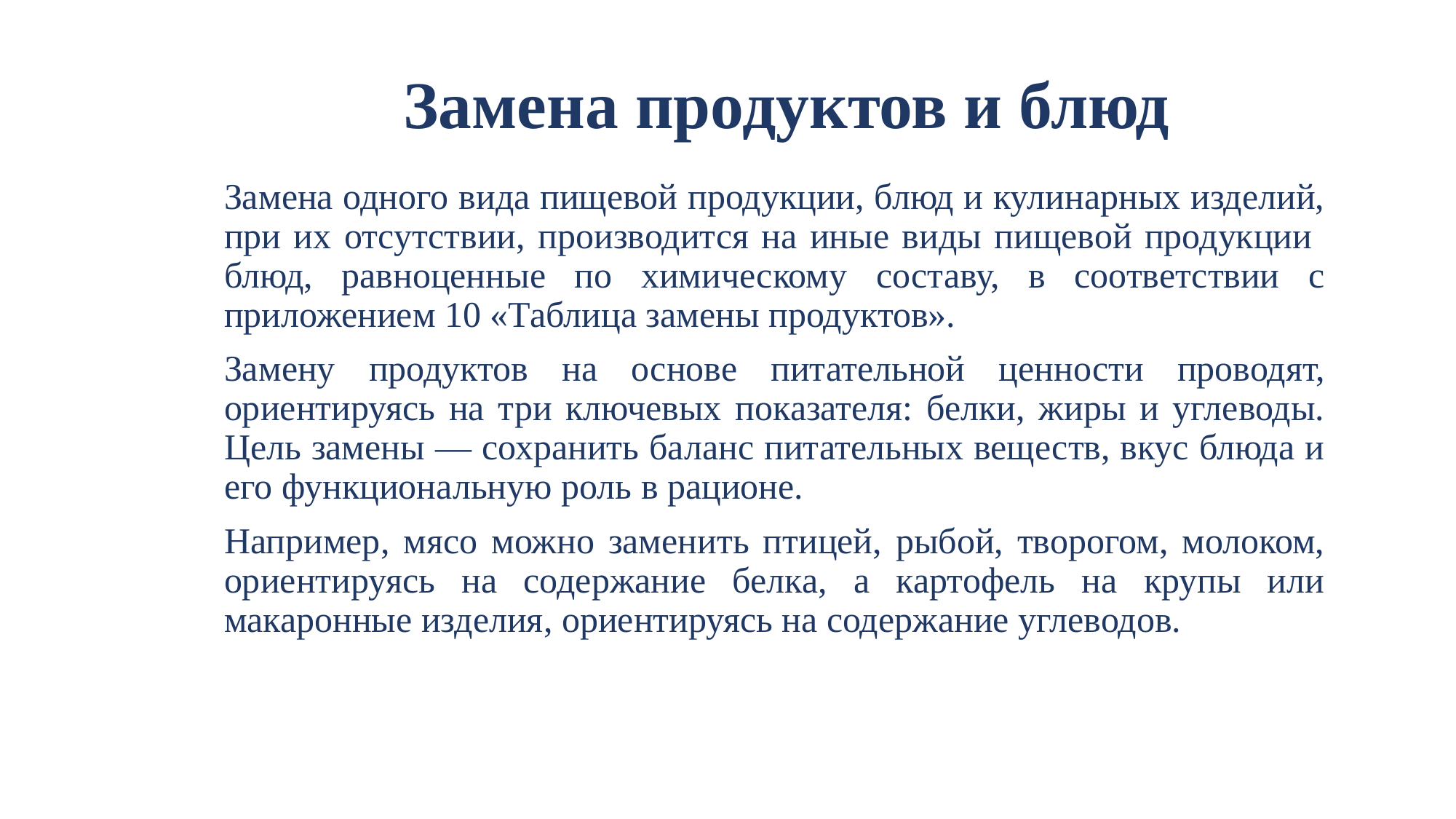

# Замена продуктов и блюд
Замена одного вида пищевой продукции, блюд и кулинарных изделий, при их отсутствии, производится на иные виды пищевой продукции  блюд, равноценные по химическому составу, в соответствии с приложением 10 «Таблица замены продуктов».
Замену продуктов на основе питательной ценности проводят, ориентируясь на три ключевых показателя: белки, жиры и углеводы. Цель замены — сохранить баланс питательных веществ, вкус блюда и его функциональную роль в рационе.
Например, мясо можно заменить птицей, рыбой, творогом, молоком, ориентируясь на содержание белка, а картофель на крупы или макаронные изделия, ориентируясь на содержание углеводов.